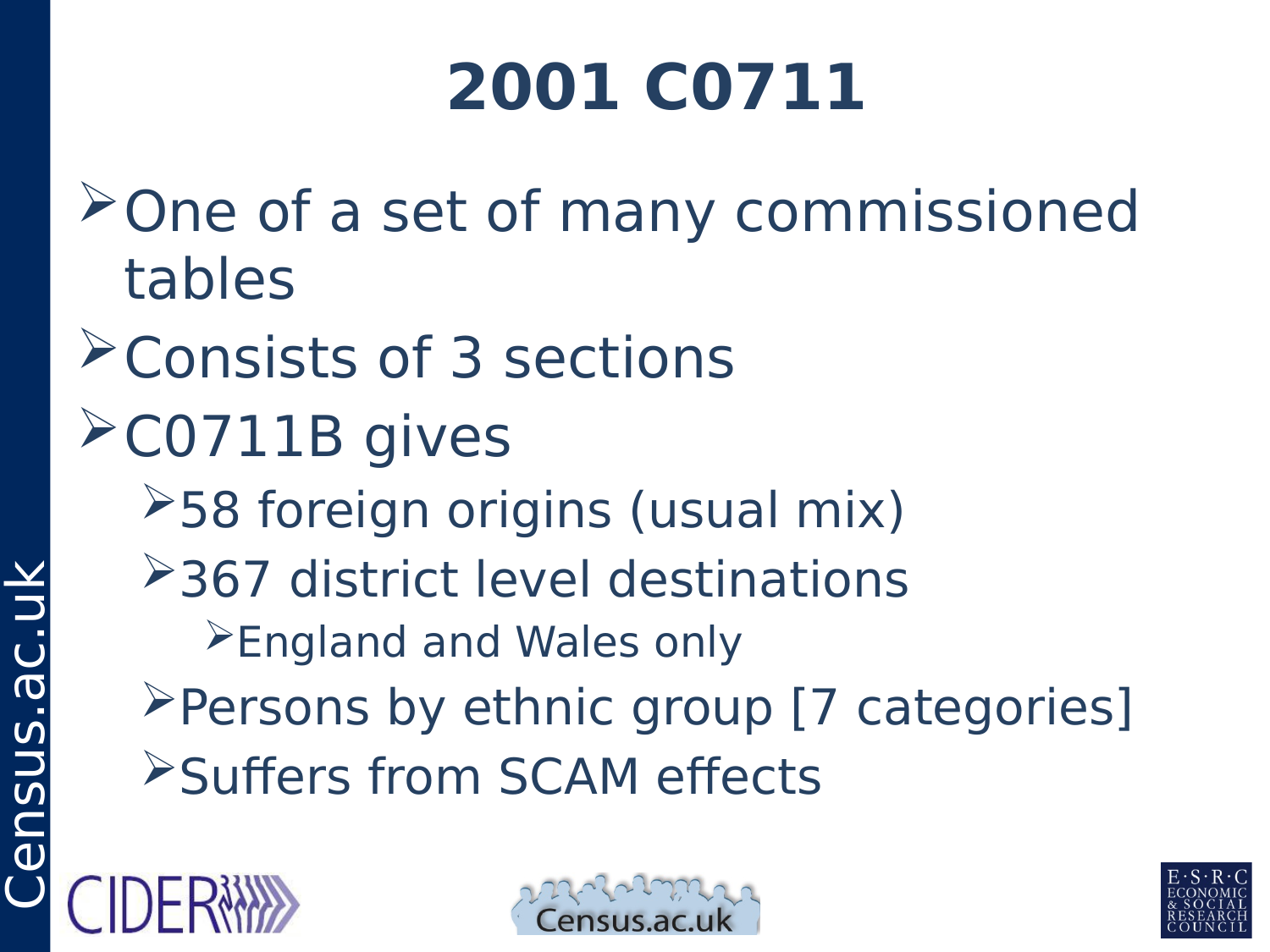

# 2001 C0711
One of a set of many commissioned tables
Consists of 3 sections
C0711B gives
58 foreign origins (usual mix)
367 district level destinations
England and Wales only
Persons by ethnic group [7 categories]
Suffers from SCAM effects